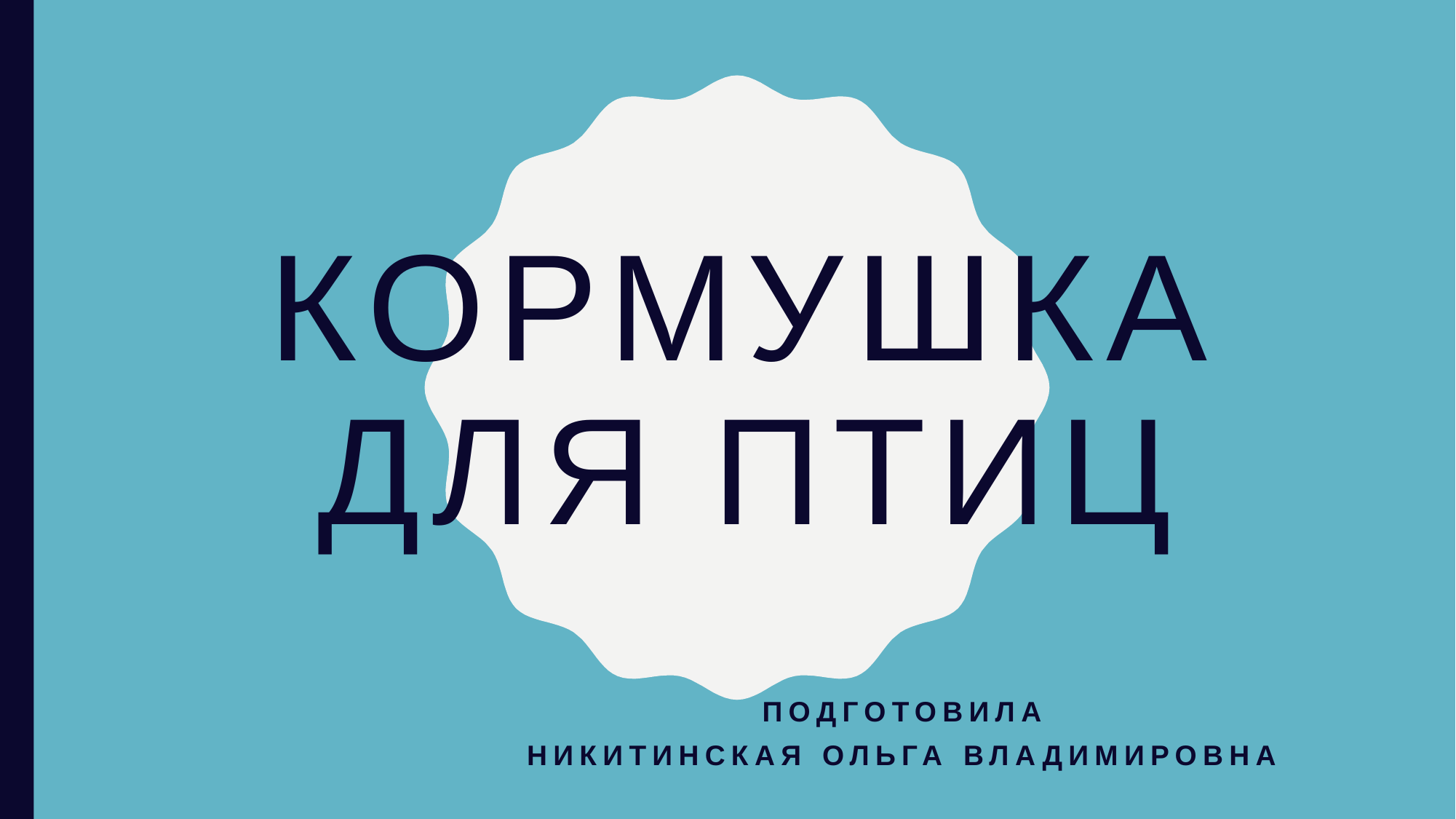

# Кормушка для птиц
Подготовила
Никитинская Ольга владимировна